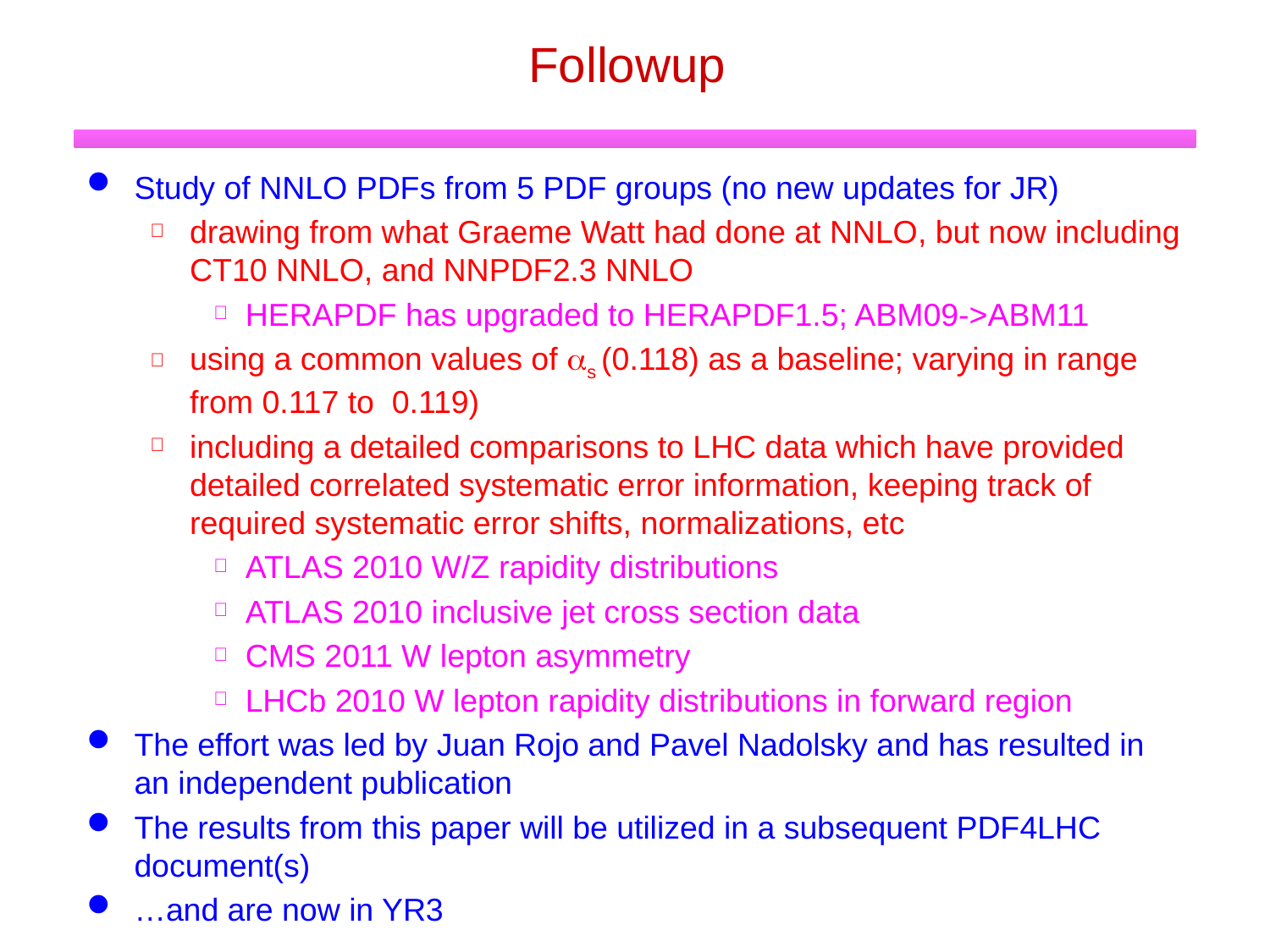

# Followup
Study of NNLO PDFs from 5 PDF groups (no new updates for JR)
drawing from what Graeme Watt had done at NNLO, but now including CT10 NNLO, and NNPDF2.3 NNLO
HERAPDF has upgraded to HERAPDF1.5; ABM09->ABM11
using a common values of αs (0.118) as a baseline; varying in range from 0.117 to  0.119)
including a detailed comparisons to LHC data which have provided detailed correlated systematic error information, keeping track of required systematic error shifts, normalizations, etc
ATLAS 2010 W/Z rapidity distributions
ATLAS 2010 inclusive jet cross section data
CMS 2011 W lepton asymmetry
LHCb 2010 W lepton rapidity distributions in forward region
The effort was led by Juan Rojo and Pavel Nadolsky and has resulted in an independent publication
The results from this paper will be utilized in a subsequent PDF4LHC document(s)
…and are now in YR3